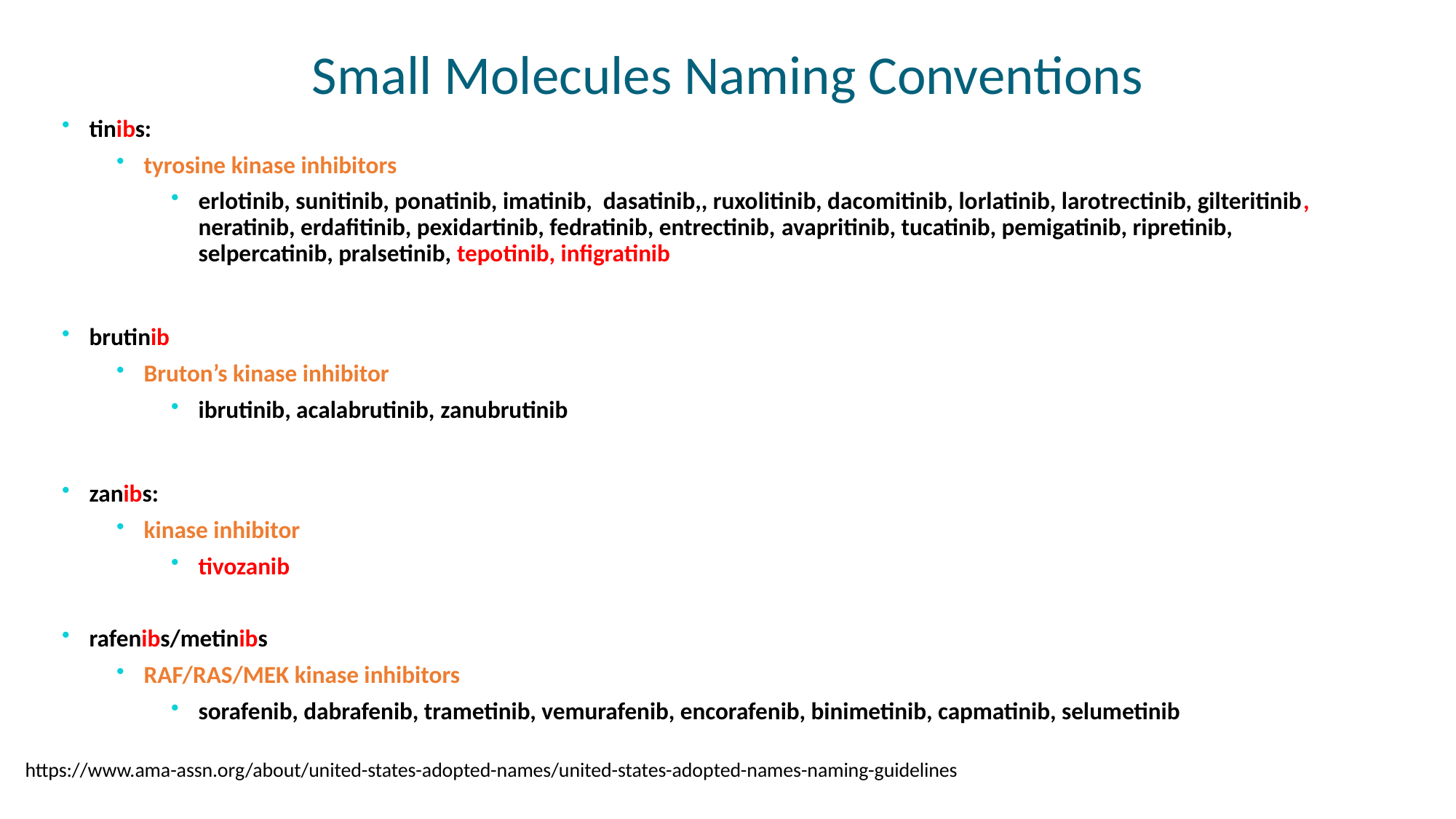

# Small Molecules Naming Conventions
tinibs:
tyrosine kinase inhibitors
erlotinib, sunitinib, ponatinib, imatinib,  dasatinib,, ruxolitinib, dacomitinib, lorlatinib, larotrectinib, gilteritinib, neratinib, erdafitinib, pexidartinib, fedratinib, entrectinib, avapritinib, tucatinib, pemigatinib, ripretinib, selpercatinib, pralsetinib, tepotinib, infigratinib

brutinib
Bruton’s kinase inhibitor
ibrutinib, acalabrutinib, zanubrutinib

zanibs:
kinase inhibitor
tivozanib

rafenibs/metinibs
RAF/RAS/MEK kinase inhibitors
sorafenib, dabrafenib, trametinib, vemurafenib, encorafenib, binimetinib, capmatinib, selumetinib

https://www.ama-assn.org/about/united-states-adopted-names/united-states-adopted-names-naming-guidelines